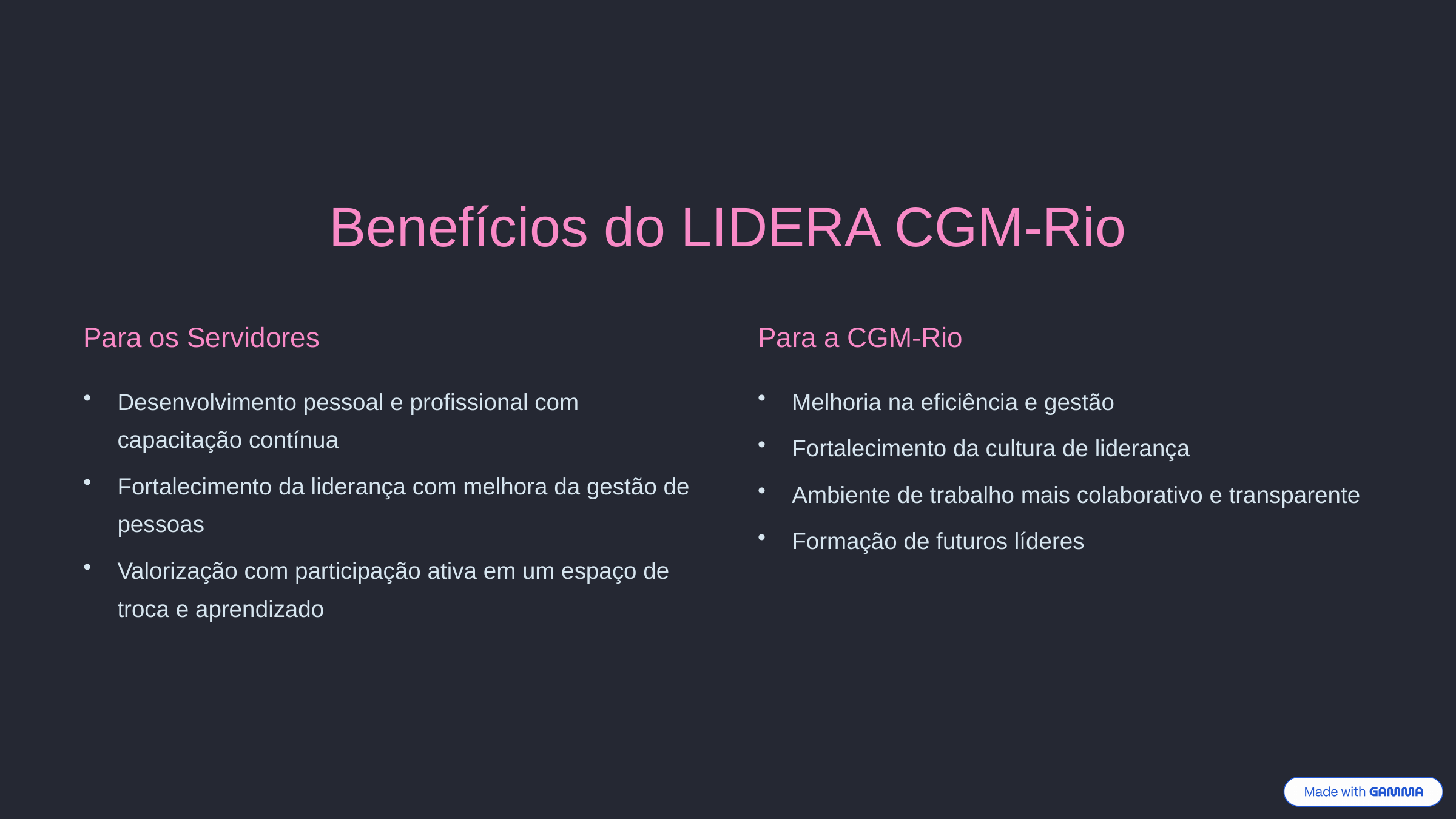

Benefícios do LIDERA CGM-Rio
Para os Servidores
Para a CGM-Rio
Desenvolvimento pessoal e profissional com capacitação contínua
Melhoria na eficiência e gestão
Fortalecimento da cultura de liderança
Fortalecimento da liderança com melhora da gestão de pessoas
Ambiente de trabalho mais colaborativo e transparente
Formação de futuros líderes
Valorização com participação ativa em um espaço de troca e aprendizado